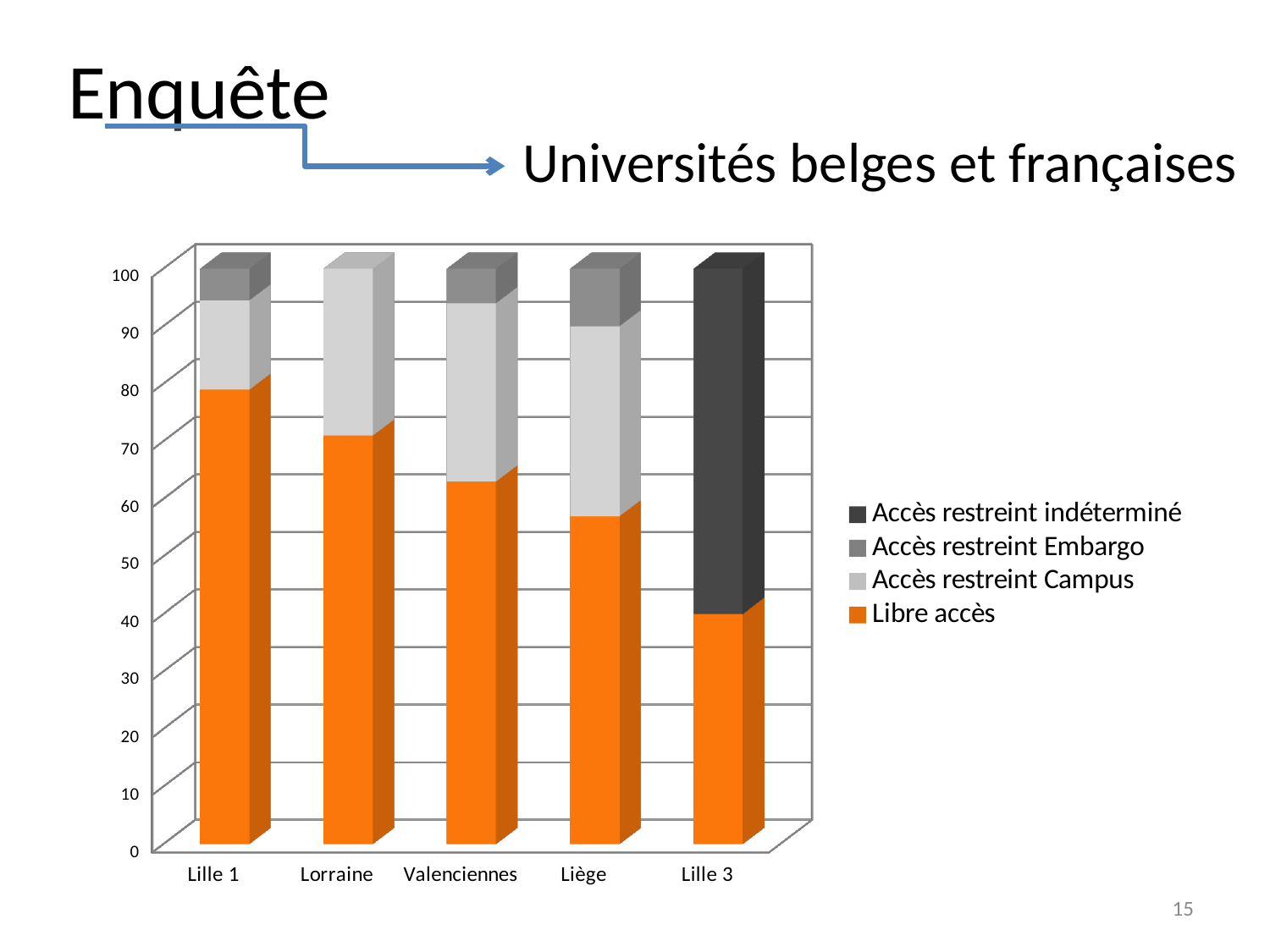

# Enquête
  Universités belges et françaises

[unsupported chart]

15